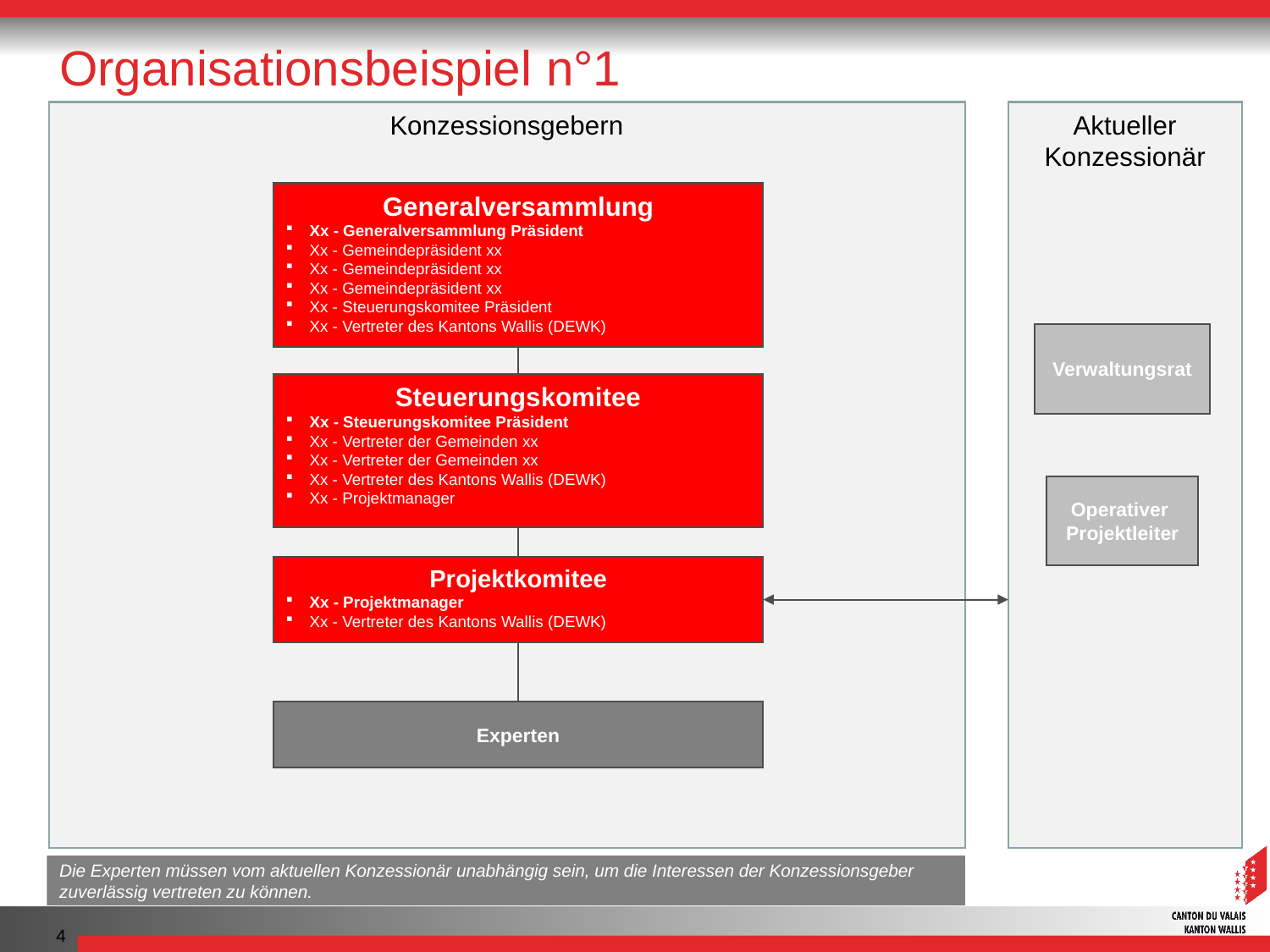

# Organisationsbeispiel n°1
Konzessionsgebern

Aktueller Konzessionär

Generalversammlung
Xx - Generalversammlung Präsident
Xx - Gemeindepräsident xx
Xx - Gemeindepräsident xx
Xx - Gemeindepräsident xx
Xx - Steuerungskomitee Präsident
Xx - Vertreter des Kantons Wallis (DEWK)
Verwaltungsrat
Steuerungskomitee
Xx - Steuerungskomitee Präsident
Xx - Vertreter der Gemeinden xx
Xx - Vertreter der Gemeinden xx
Xx - Vertreter des Kantons Wallis (DEWK)
Xx - Projektmanager
Operativer
Projektleiter
Projektkomitee
Xx - Projektmanager
Xx - Vertreter des Kantons Wallis (DEWK)
Experten
Die Experten müssen vom aktuellen Konzessionär unabhängig sein, um die Interessen der Konzessionsgeber zuverlässig vertreten zu können.
4